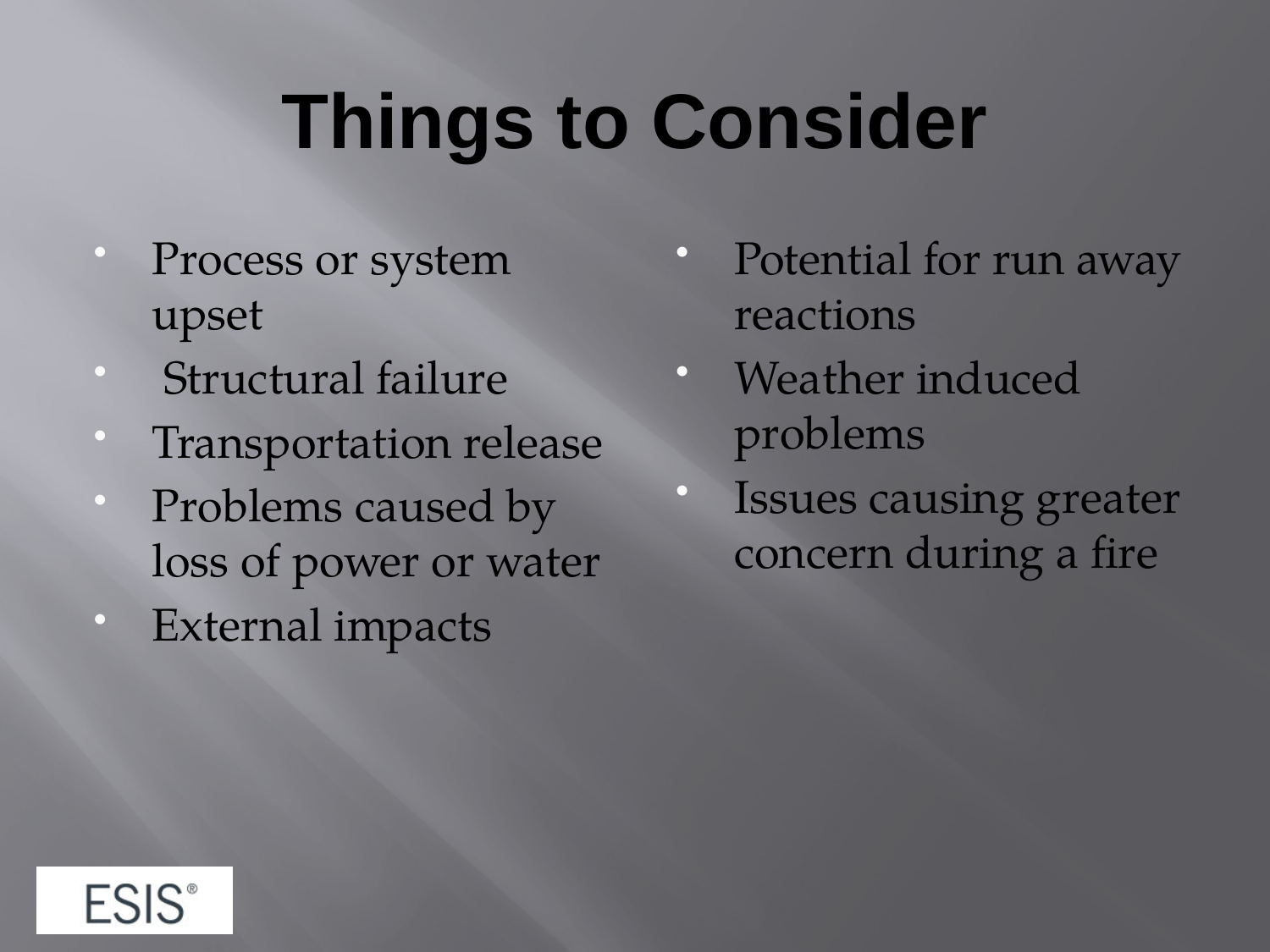

# Things to Consider
Process or system upset
 Structural failure
Transportation release
Problems caused by loss of power or water
External impacts
Potential for run away reactions
Weather induced problems
Issues causing greater concern during a fire